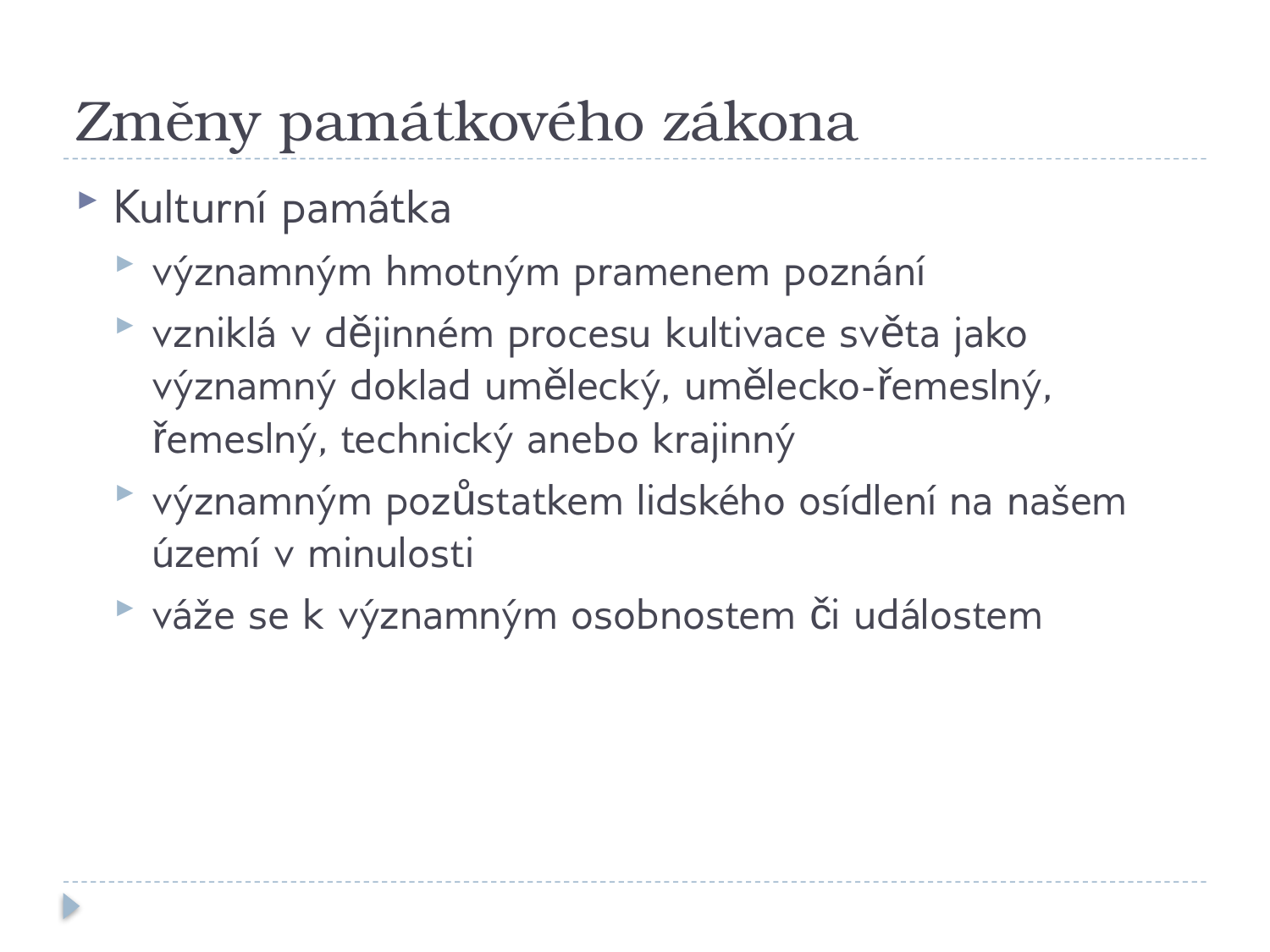

# Změny památkového zákona
Kulturní památka
významným hmotným pramenem poznání
vzniklá v dějinném procesu kultivace světa jako významný doklad umělecký, umělecko-řemeslný, řemeslný, technický anebo krajinný
významným pozůstatkem lidského osídlení na našem území v minulosti
váže se k významným osobnostem či událostem